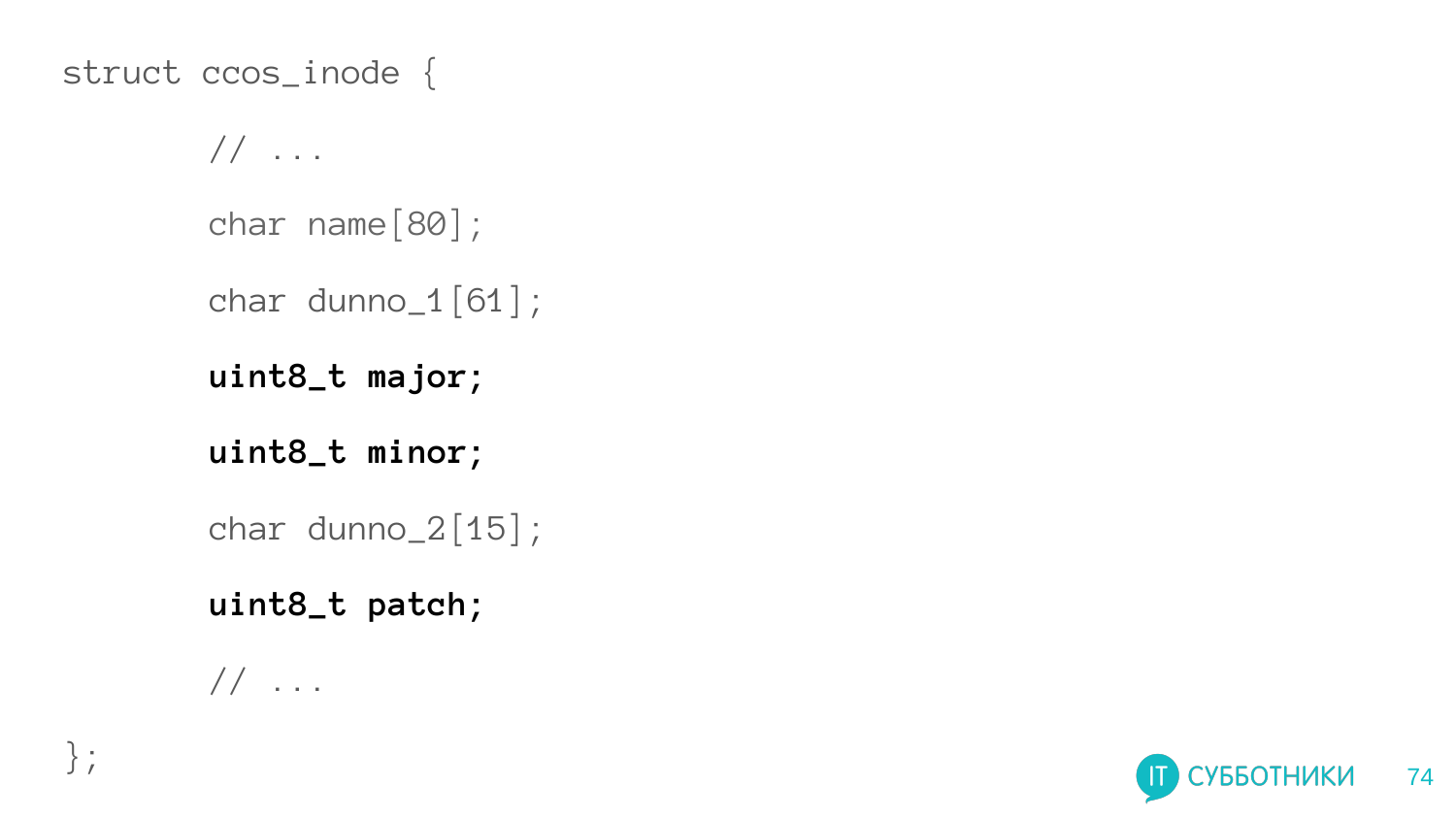

struct ccos_inode {
	// ...
	char name[80];
	char dunno_1[61];
	uint8_t major;
	uint8_t minor;
	char dunno_2[15];
	uint8_t patch;
	// ...
};
74